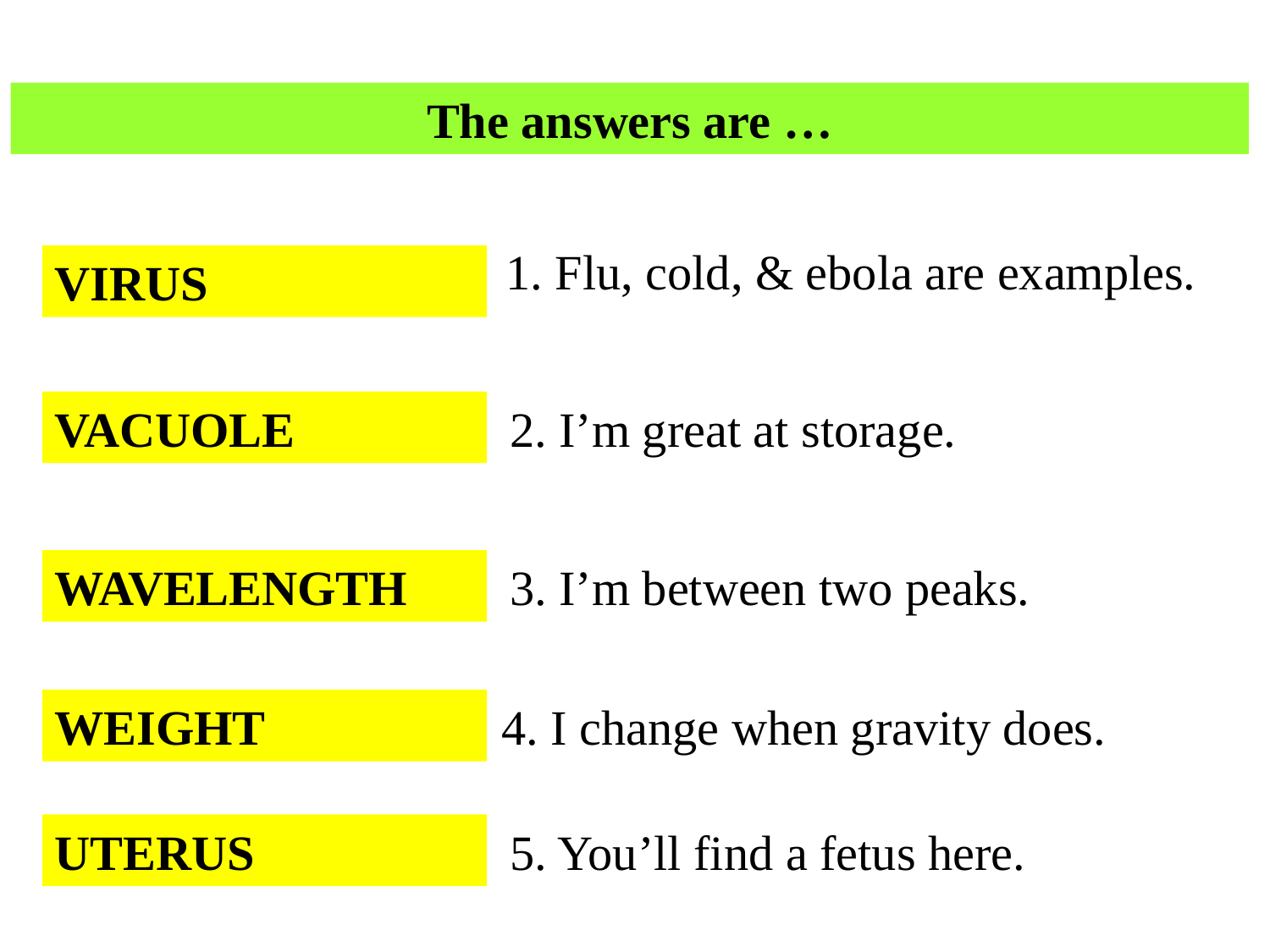

The answers are …
IVURS
1. Flu, cold, & ebola are examples.
VIRUS
VACUOLE
2. I’m great at storage.
UOVALCE
WAVELENGTH
3. I’m between two peaks.
GTWELAVENH
WEIGHT
4. I change when gravity does.
IGTWEH
UTERUS
5. You’ll find a fetus here.
TUEURS